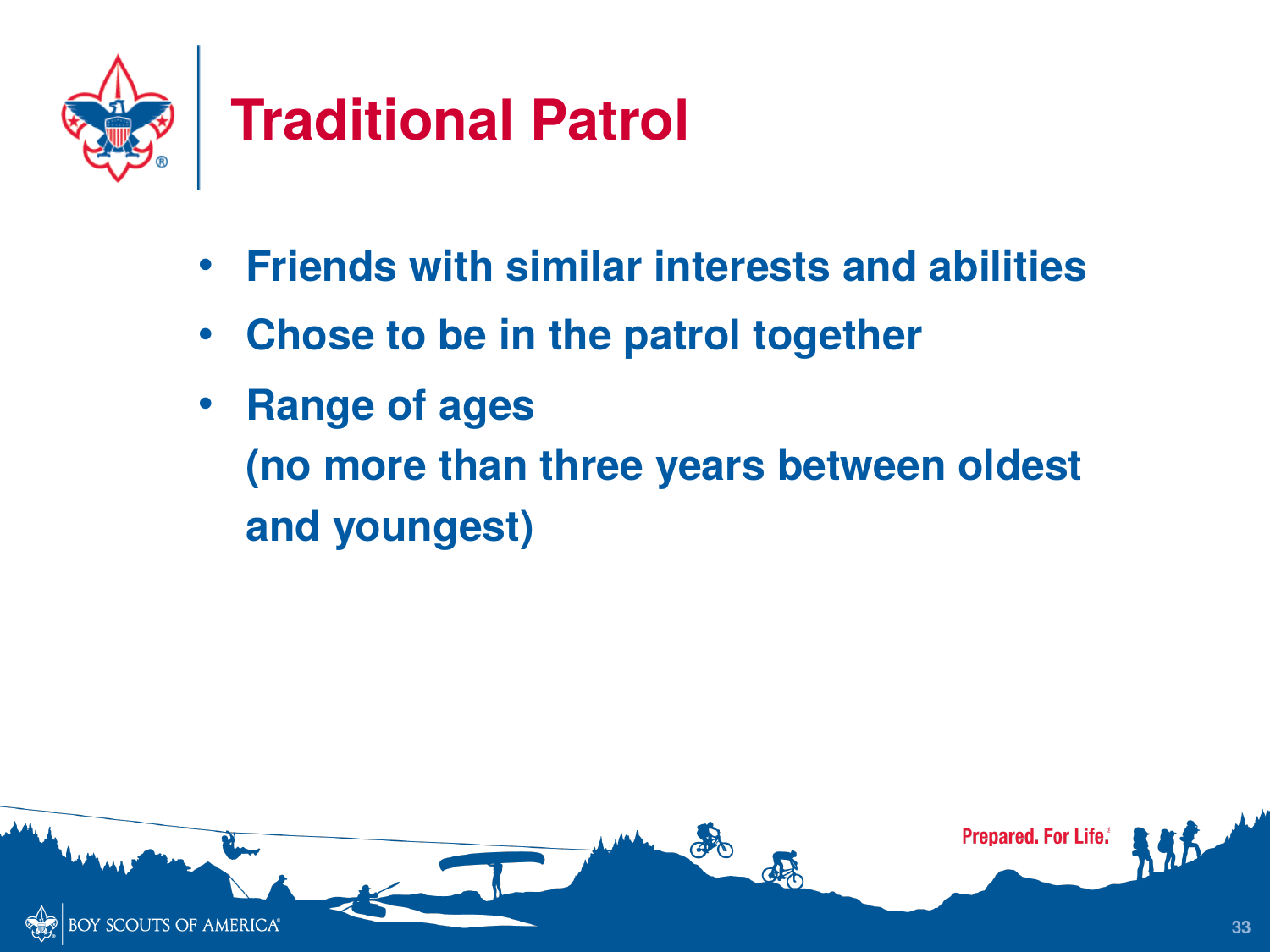

# Traditional Patrol
Friends with similar interests and abilities
Chose to be in the patrol together
Range of ages
(no more than three years between oldest
and youngest)

33